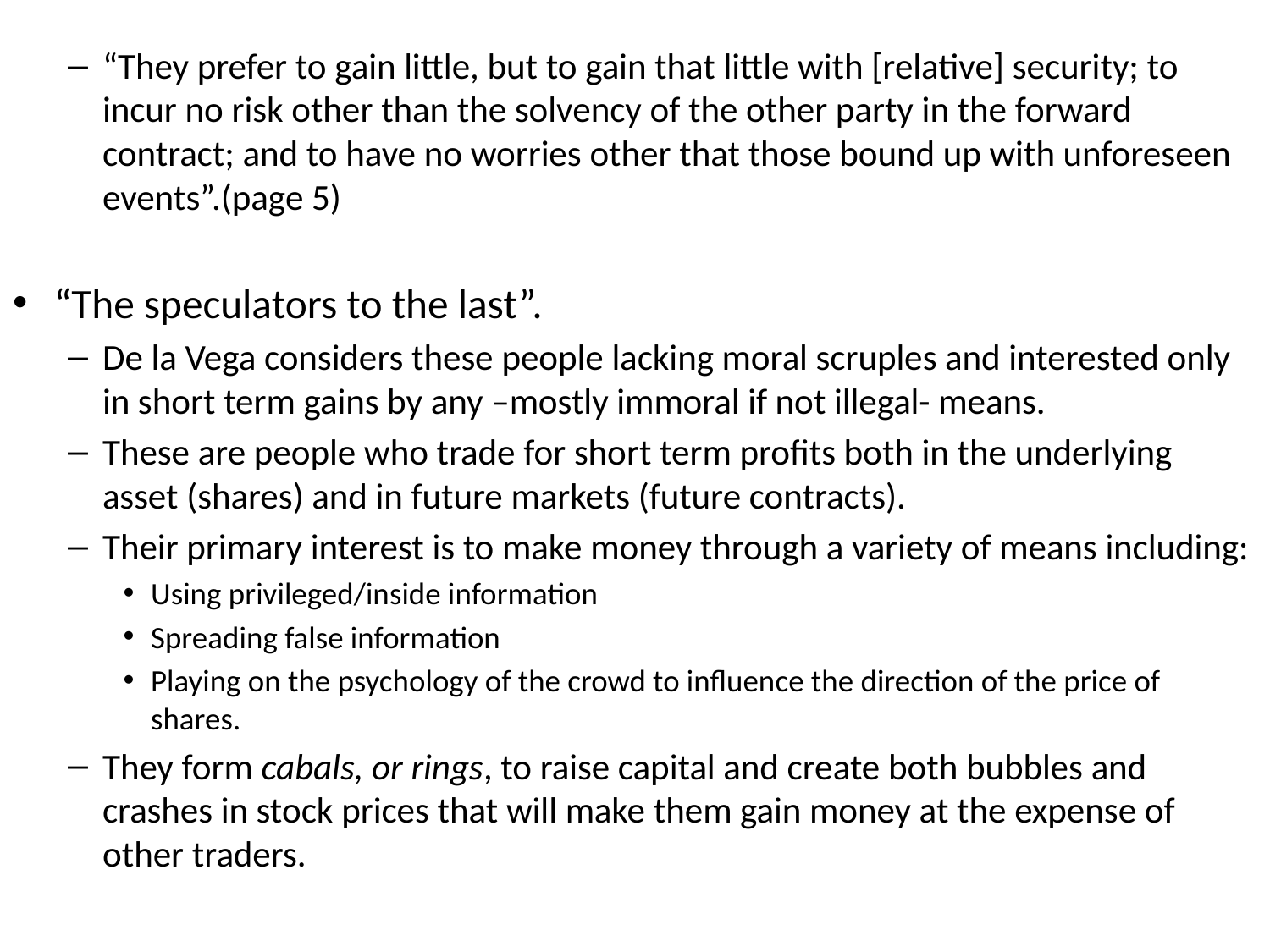

“They prefer to gain little, but to gain that little with [relative] security; to incur no risk other than the solvency of the other party in the forward contract; and to have no worries other that those bound up with unforeseen events”.(page 5)

“The speculators to the last”.
De la Vega considers these people lacking moral scruples and interested only in short term gains by any –mostly immoral if not illegal- means.
These are people who trade for short term profits both in the underlying asset (shares) and in future markets (future contracts).
Their primary interest is to make money through a variety of means including:
Using privileged/inside information
Spreading false information
Playing on the psychology of the crowd to influence the direction of the price of shares.
They form cabals, or rings, to raise capital and create both bubbles and crashes in stock prices that will make them gain money at the expense of other traders.